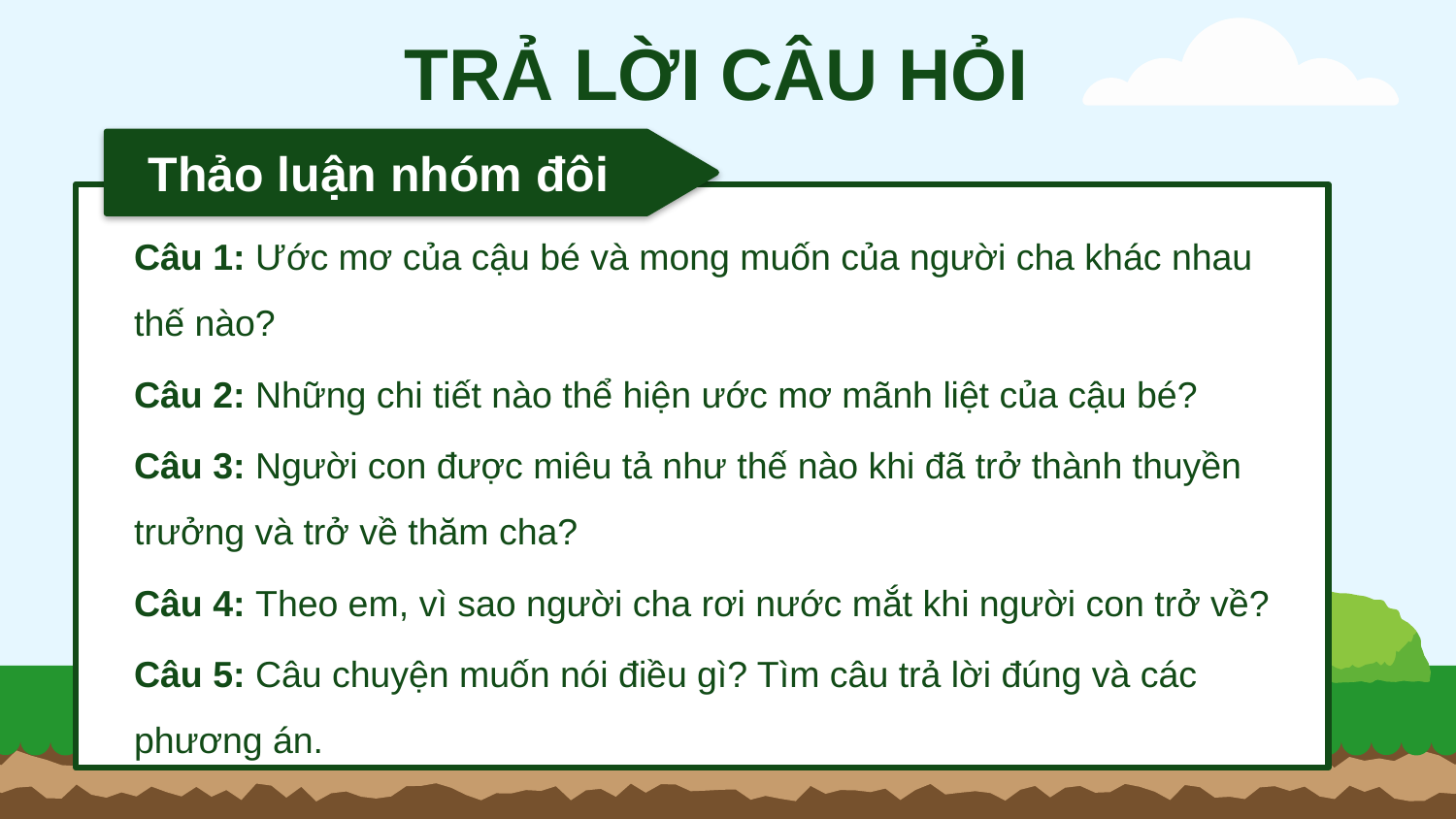

TRẢ LỜI CÂU HỎI
  Thảo luận nhóm đôi
Câu 1: Ước mơ của cậu bé và mong muốn của người cha khác nhau thế nào?
Câu 2: Những chi tiết nào thể hiện ước mơ mãnh liệt của cậu bé?
Câu 3: Người con được miêu tả như thế nào khi đã trở thành thuyền trưởng và trở về thăm cha?
Câu 4: Theo em, vì sao người cha rơi nước mắt khi người con trở về?
Câu 5: Câu chuyện muốn nói điều gì? Tìm câu trả lời đúng và các phương án.